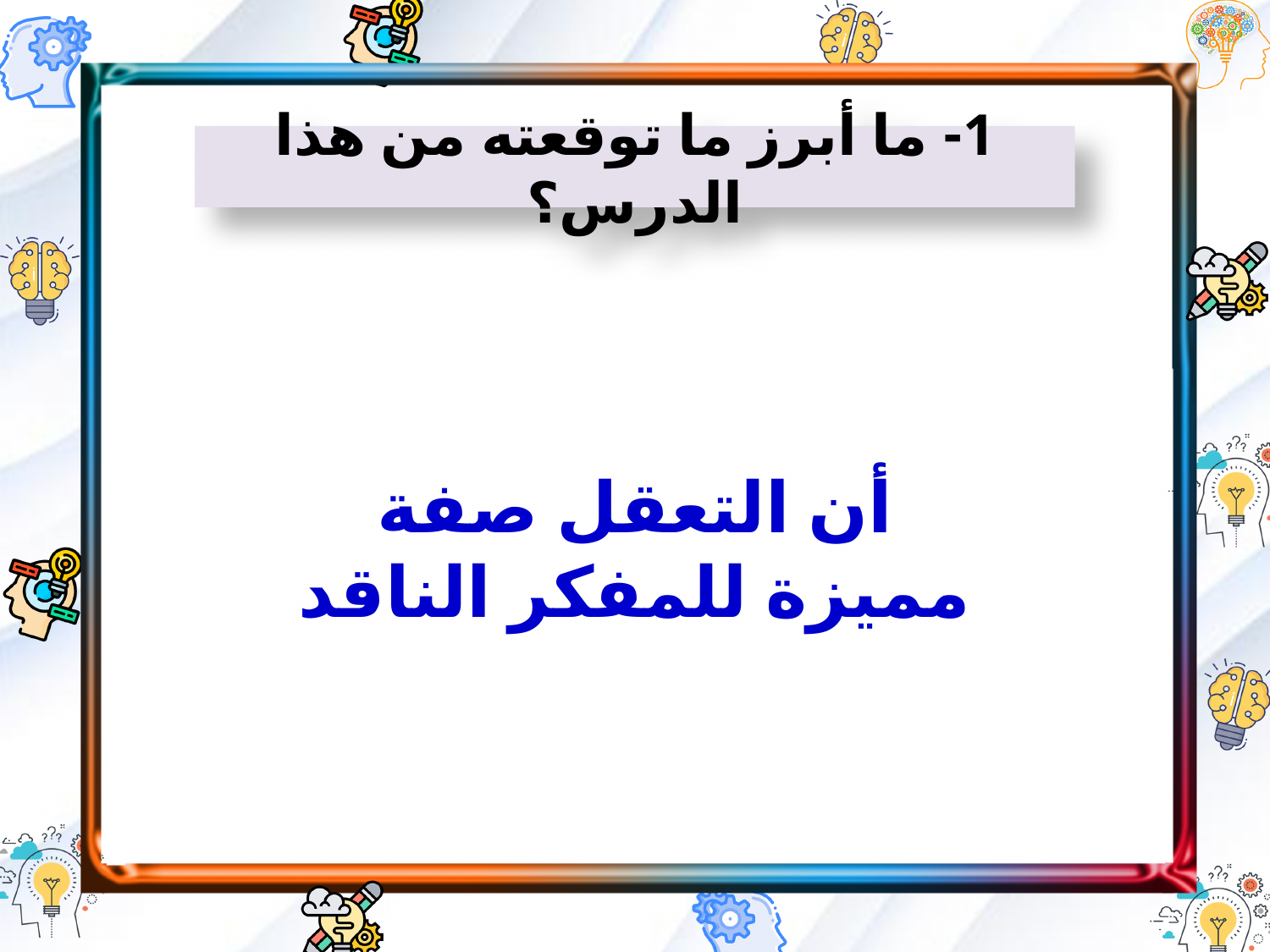

1- ما أبرز ما توقعته من هذا الدرس؟
أن التعقل صفة مميزة للمفكر الناقد